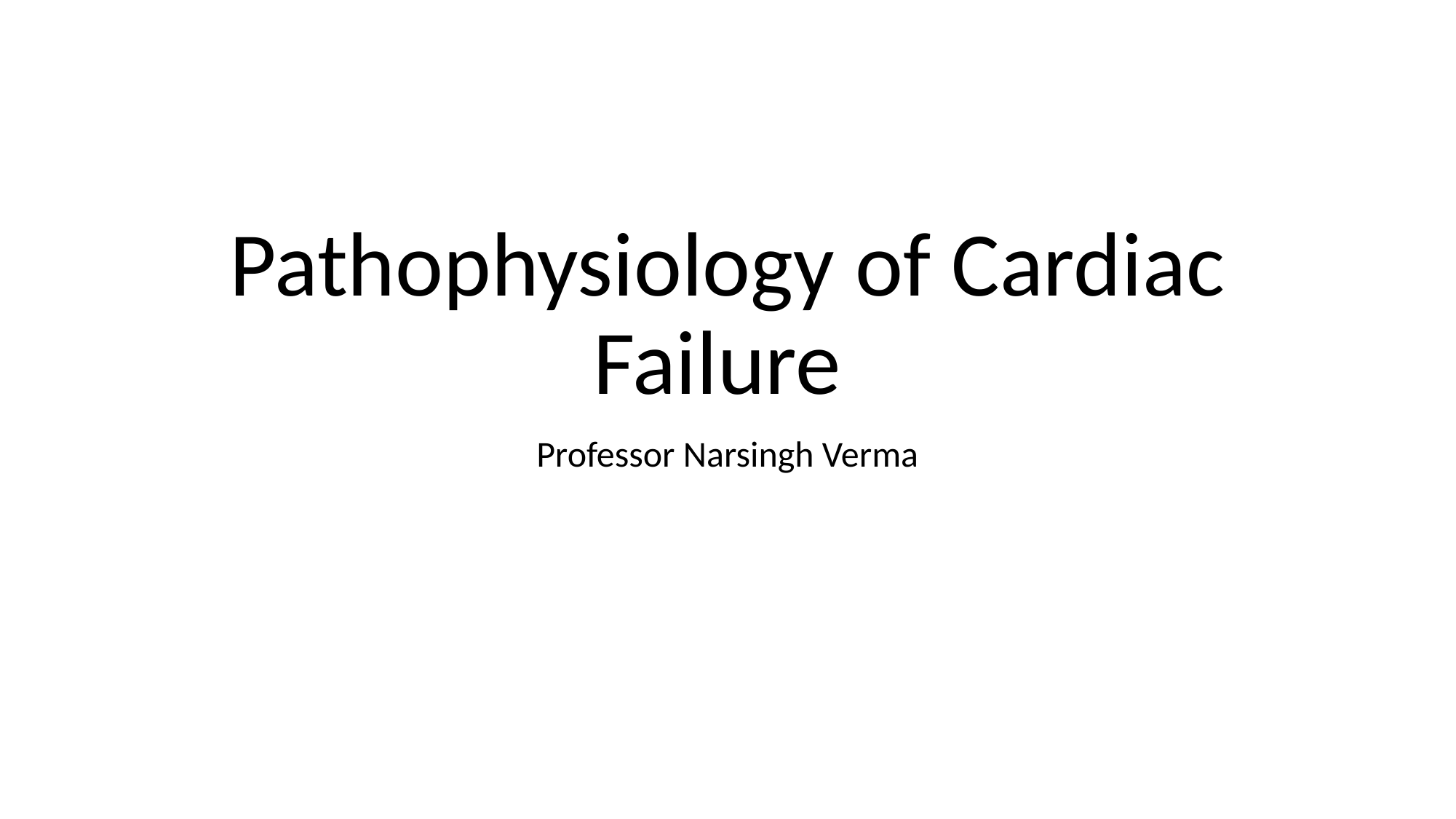

# Pathophysiology of Cardiac Failure
Professor Narsingh Verma